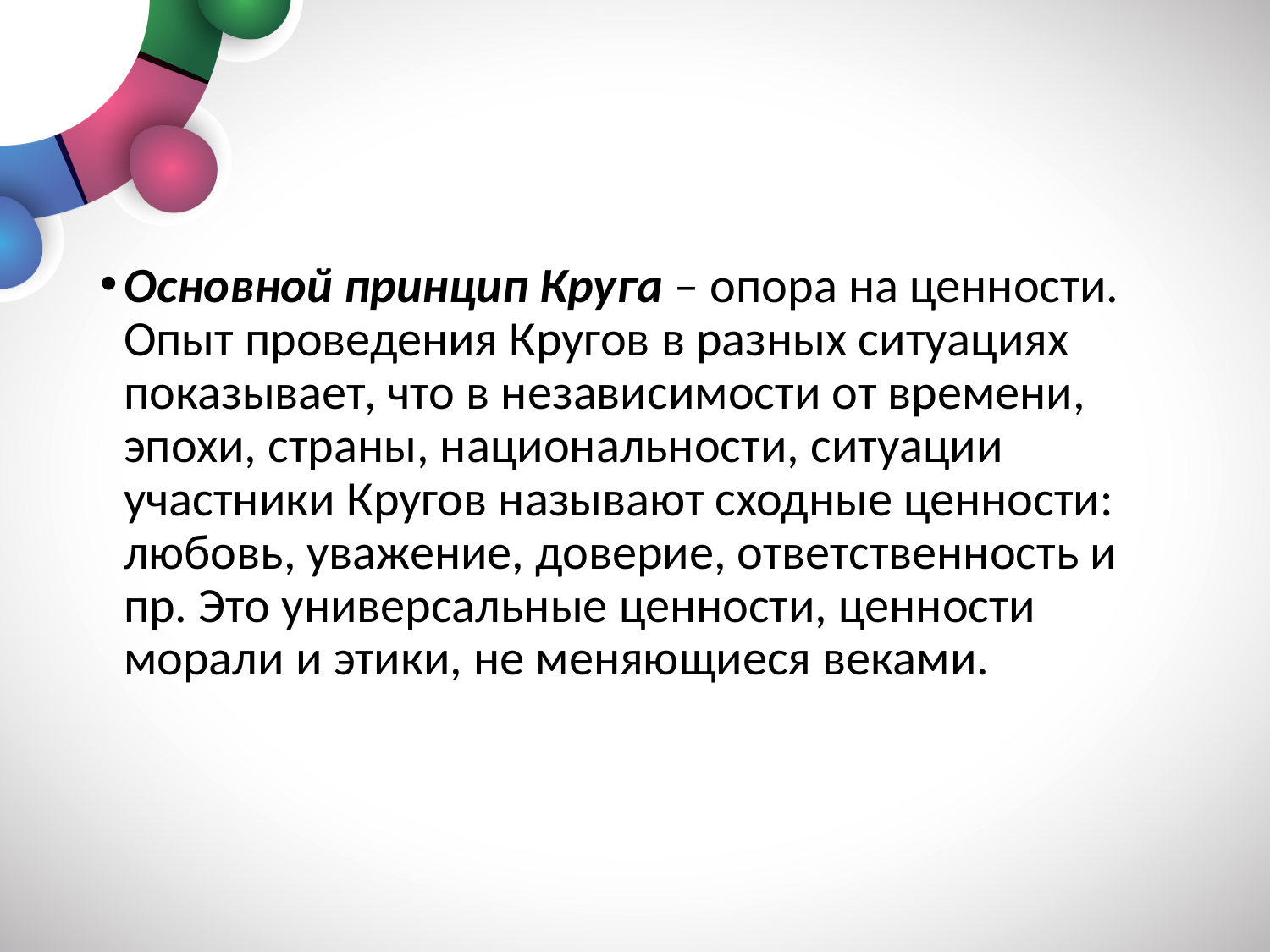

Основной принцип Круга – опора на ценности. Опыт проведения Кругов в разных ситуациях показывает, что в независимости от времени, эпохи, страны, национальности, ситуации участники Кругов называют сходные ценности: любовь, уважение, доверие, ответственность и пр. Это универсальные ценности, ценности морали и этики, не меняющиеся веками.